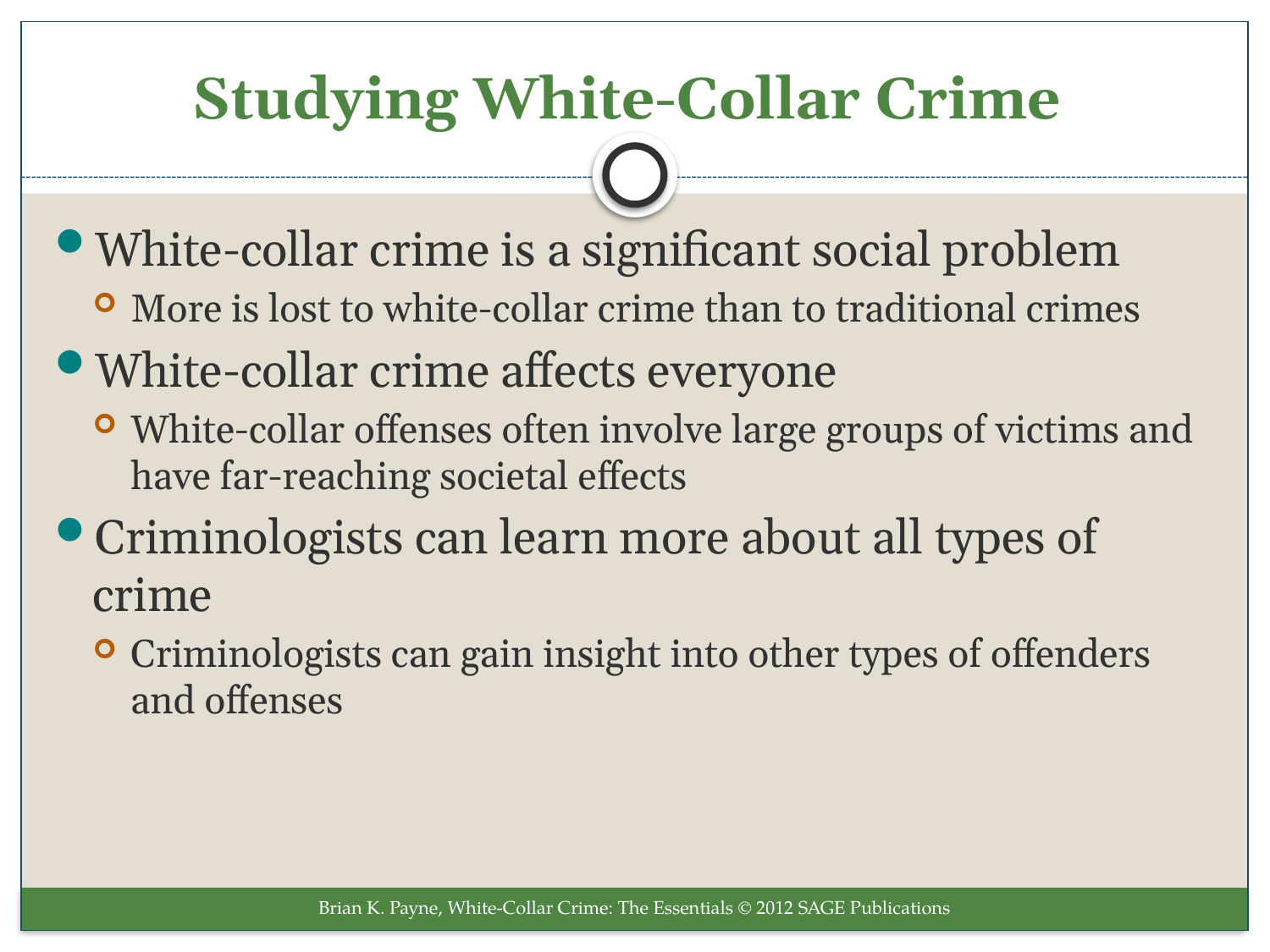

# Studying White-Collar Crime
White-collar crime is a significant social problem
More is lost to white-collar crime than to traditional crimes
White-collar crime affects everyone
White-collar offenses often involve large groups of victims and have far-reaching societal effects
Criminologists can learn more about all types of crime
Criminologists can gain insight into other types of offenders and offenses
Brian K. Payne, White-Collar Crime: The Essentials © 2012 SAGE Publications